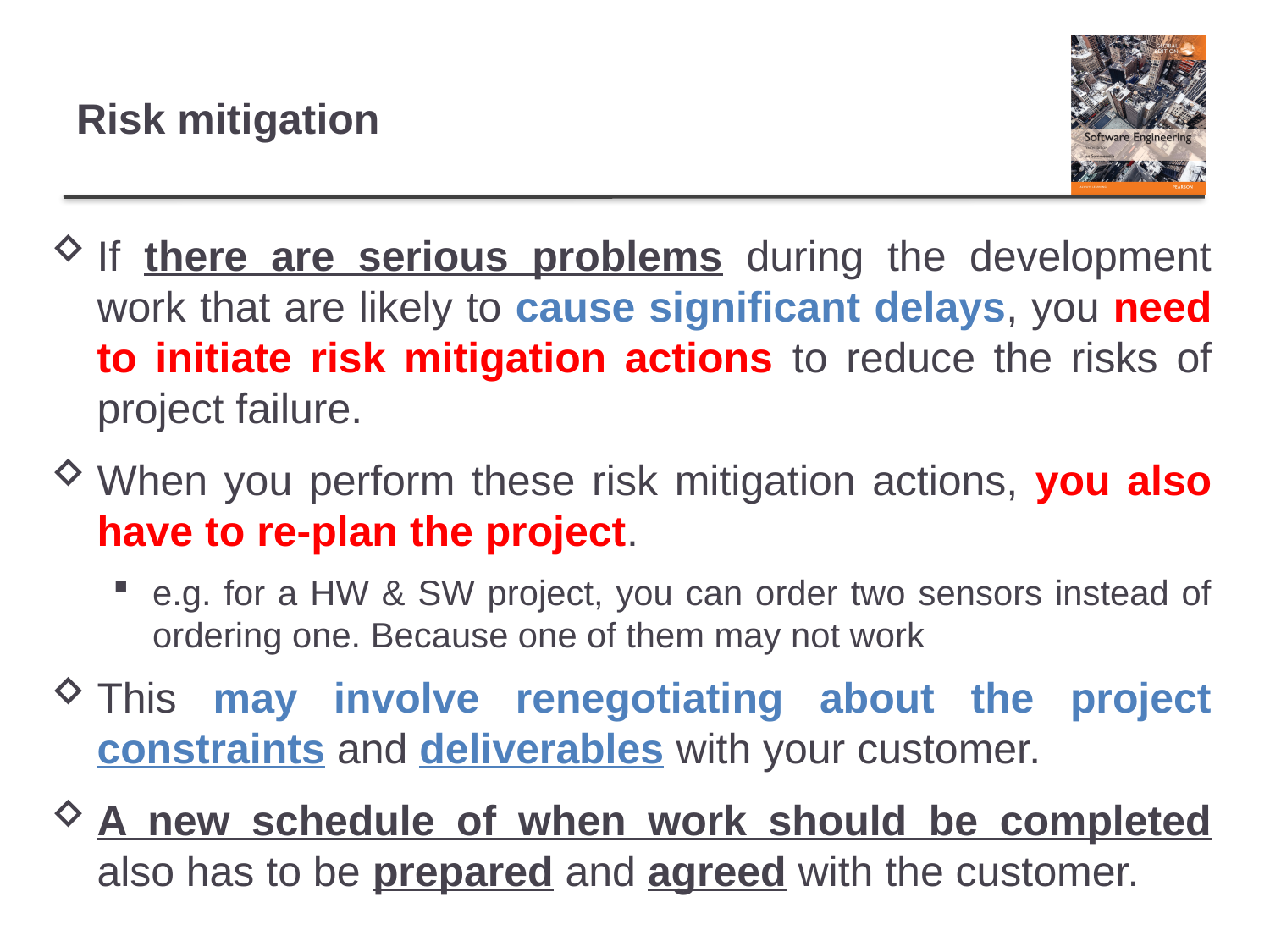

# Risk mitigation
If there are serious problems during the development work that are likely to cause significant delays, you need to initiate risk mitigation actions to reduce the risks of project failure.
When you perform these risk mitigation actions, you also have to re-plan the project.
e.g. for a HW & SW project, you can order two sensors instead of ordering one. Because one of them may not work
This may involve renegotiating about the project constraints and deliverables with your customer.
A new schedule of when work should be completed also has to be prepared and agreed with the customer.